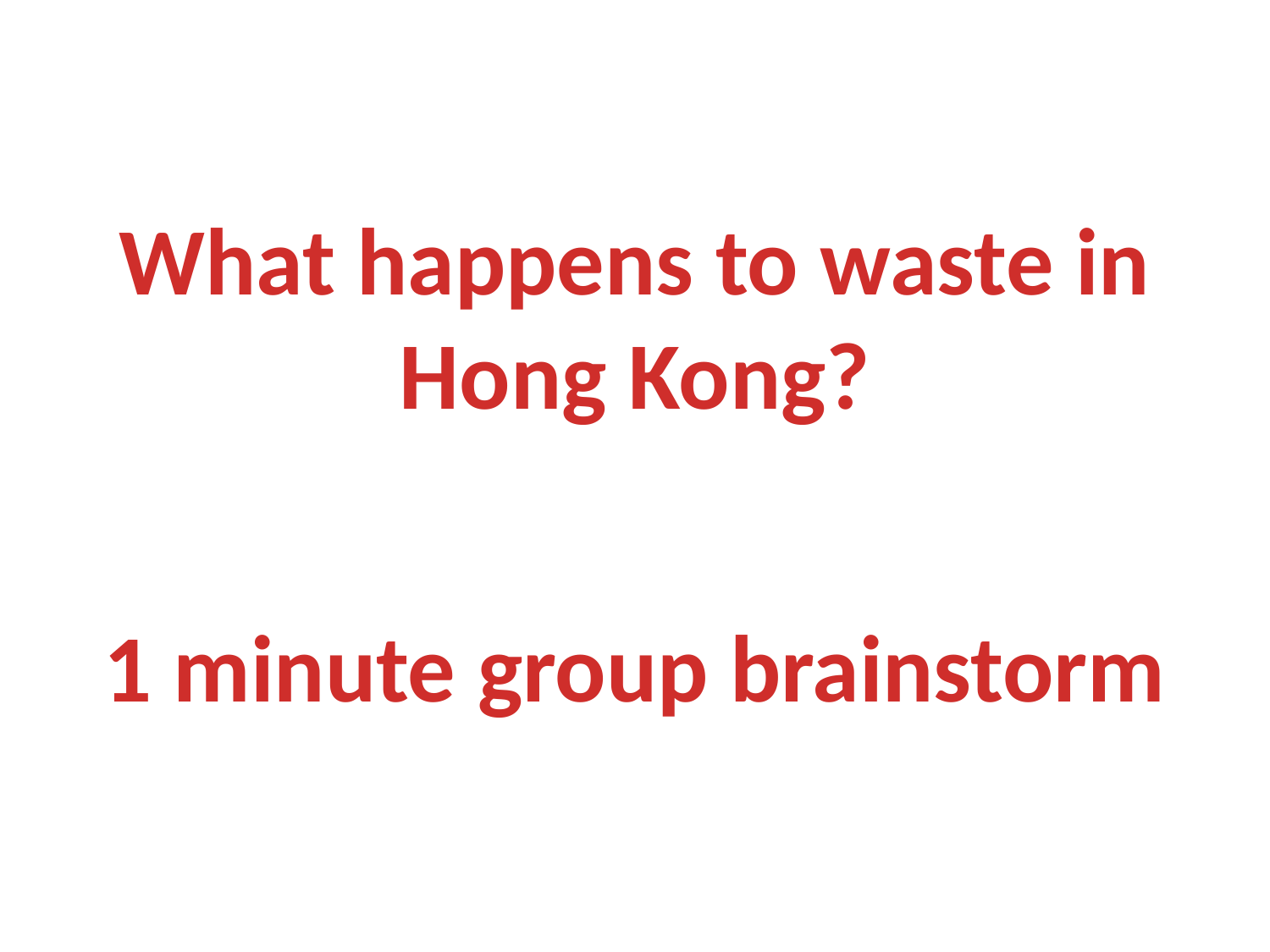

What happens to waste in Hong Kong?
1 minute group brainstorm